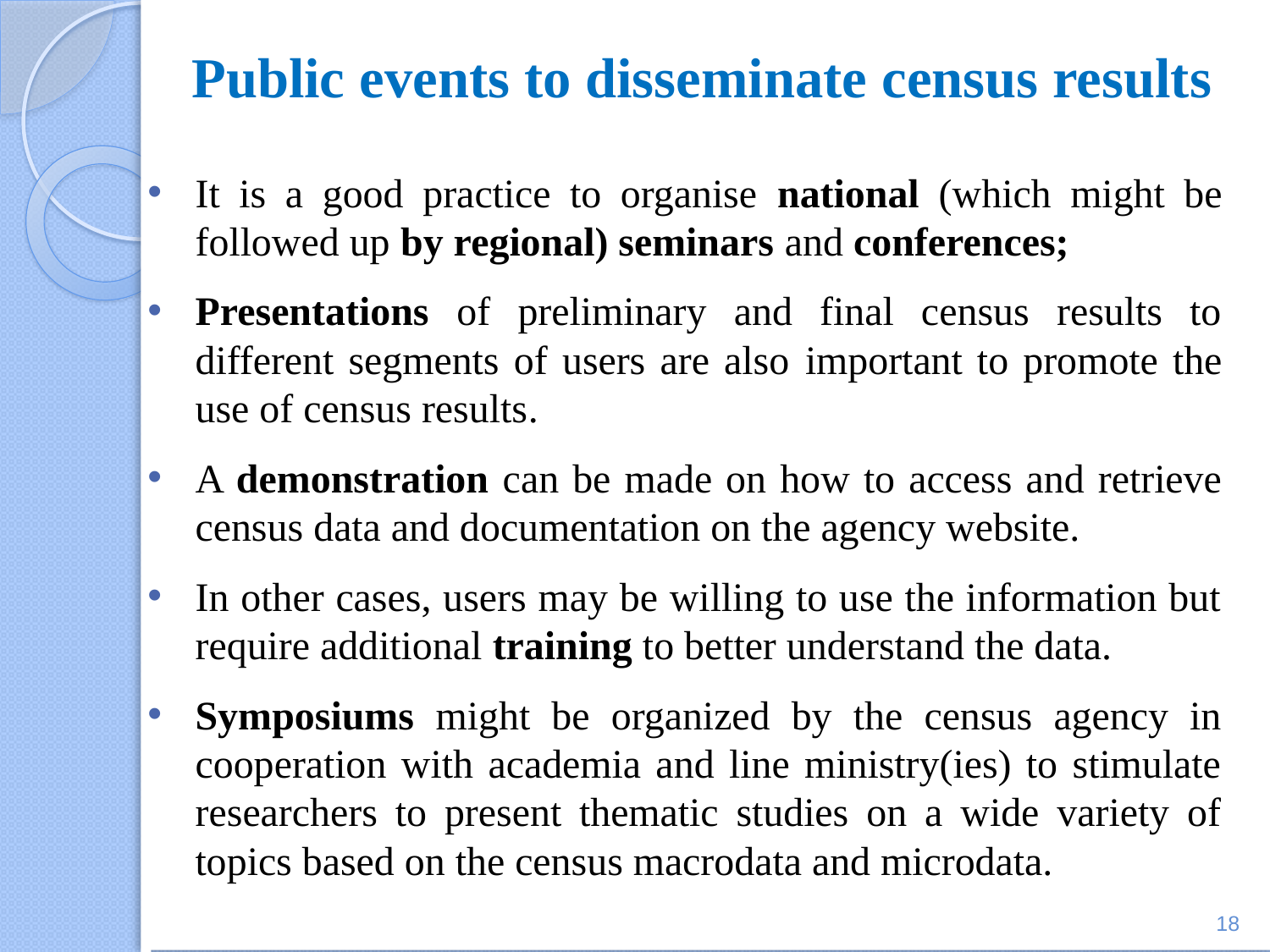

# Public events to disseminate census results
It is a good practice to organise national (which might be followed up by regional) seminars and conferences;

Presentations of preliminary and final census results to different segments of users are also important to promote the use of census results.

A demonstration can be made on how to access and retrieve census data and documentation on the agency website.

In other cases, users may be willing to use the information but require additional training to better understand the data.

Symposiums might be organized by the census agency in cooperation with academia and line ministry(ies) to stimulate researchers to present thematic studies on a wide variety of topics based on the census macrodata and microdata.
18